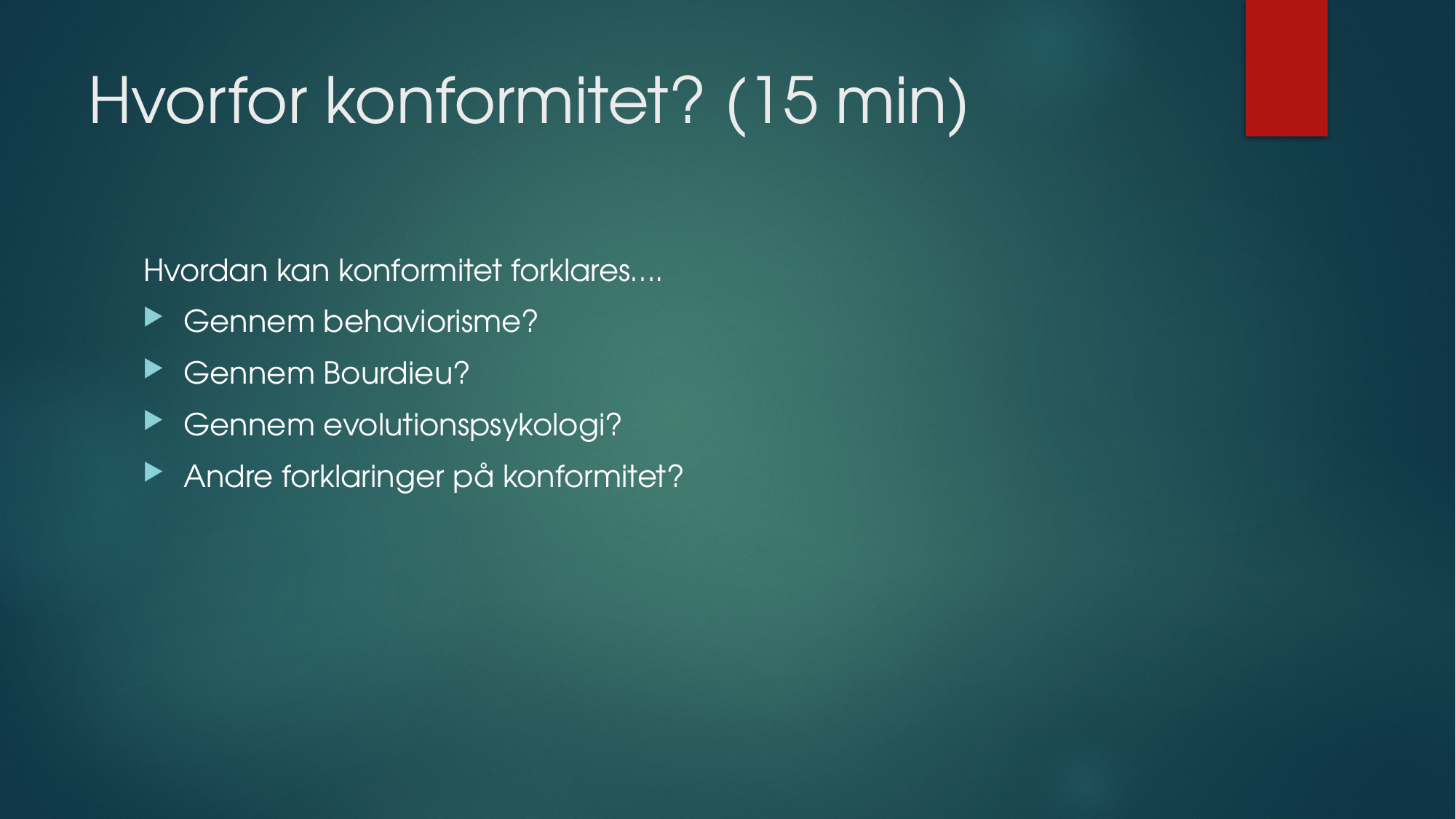

# Hvorfor konformitet? (15 min)
Hvordan kan konformitet forklares….
Gennem behaviorisme?
Gennem Bourdieu?
Gennem evolutionspsykologi?
Andre forklaringer på konformitet?